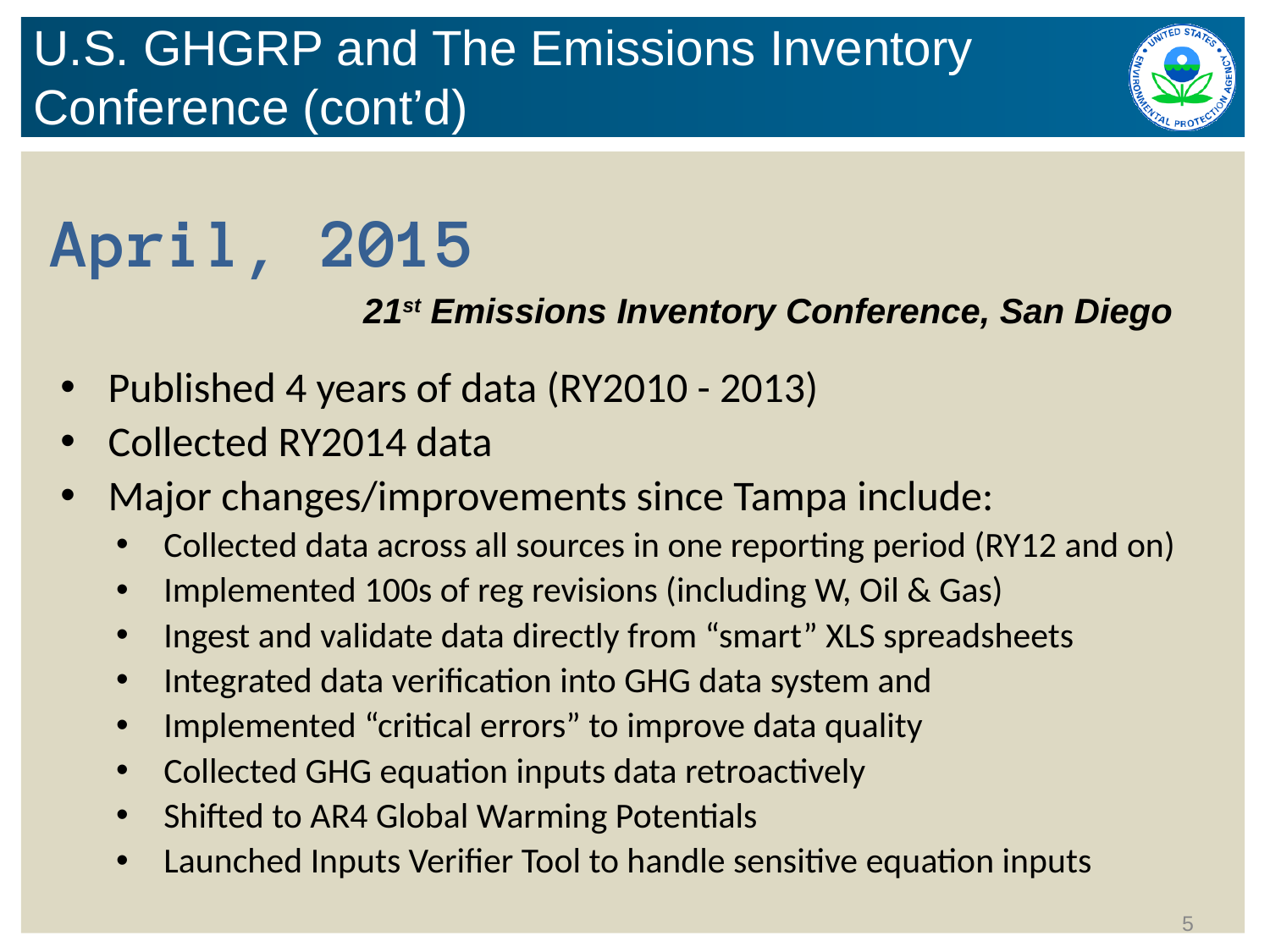

# U.S. GHGRP and The Emissions Inventory Conference (cont’d)
April, 2015
			 21st Emissions Inventory Conference, San Diego

Published 4 years of data (RY2010 - 2013)
Collected RY2014 data
Major changes/improvements since Tampa include:
Collected data across all sources in one reporting period (RY12 and on)
Implemented 100s of reg revisions (including W, Oil & Gas)
Ingest and validate data directly from “smart” XLS spreadsheets
Integrated data verification into GHG data system and
Implemented “critical errors” to improve data quality
Collected GHG equation inputs data retroactively
Shifted to AR4 Global Warming Potentials
Launched Inputs Verifier Tool to handle sensitive equation inputs

5